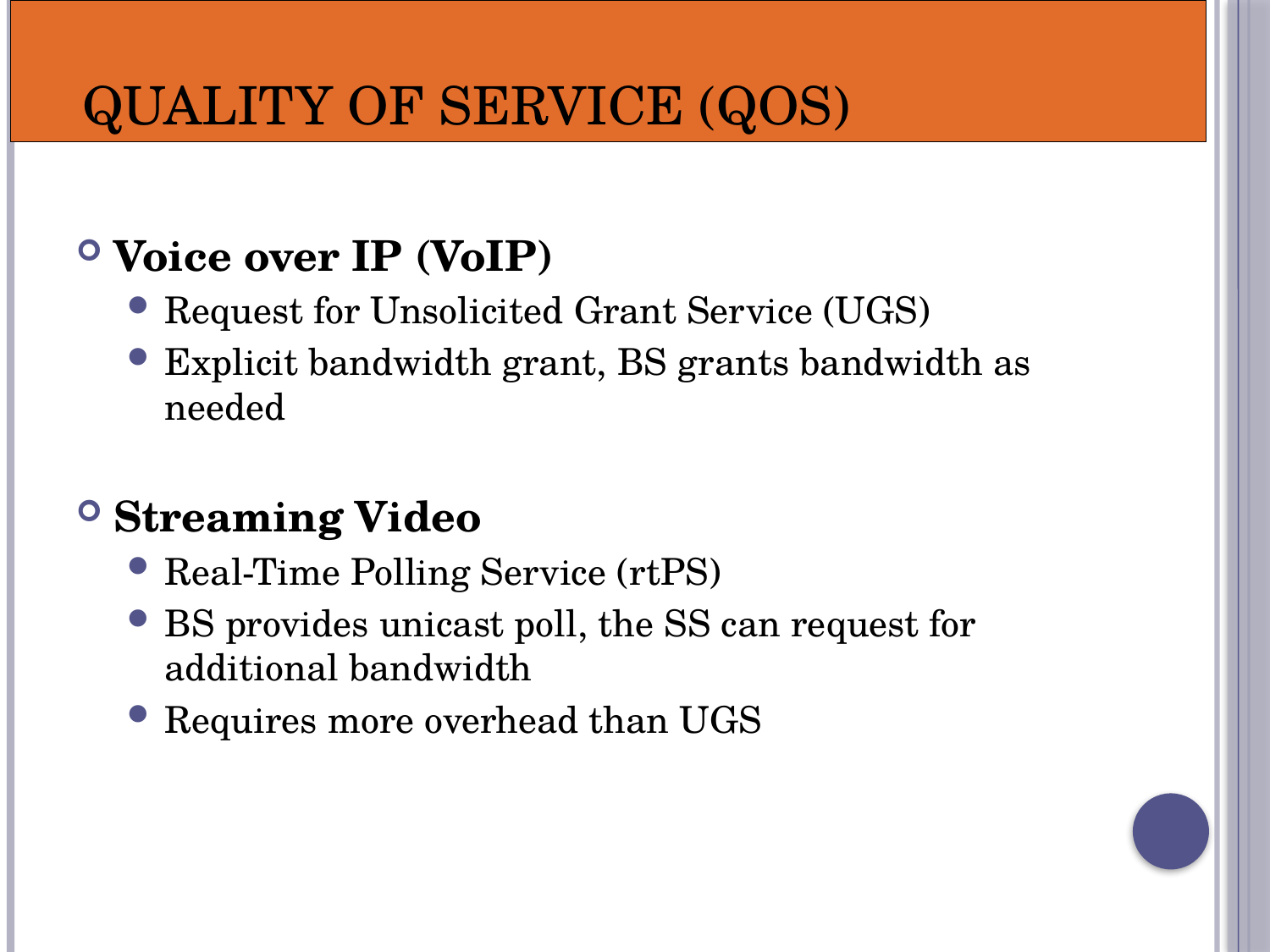

# Quality of Service (QoS)
Voice over IP (VoIP)
Request for Unsolicited Grant Service (UGS)
Explicit bandwidth grant, BS grants bandwidth as needed

Streaming Video
Real-Time Polling Service (rtPS)
BS provides unicast poll, the SS can request for additional bandwidth
Requires more overhead than UGS